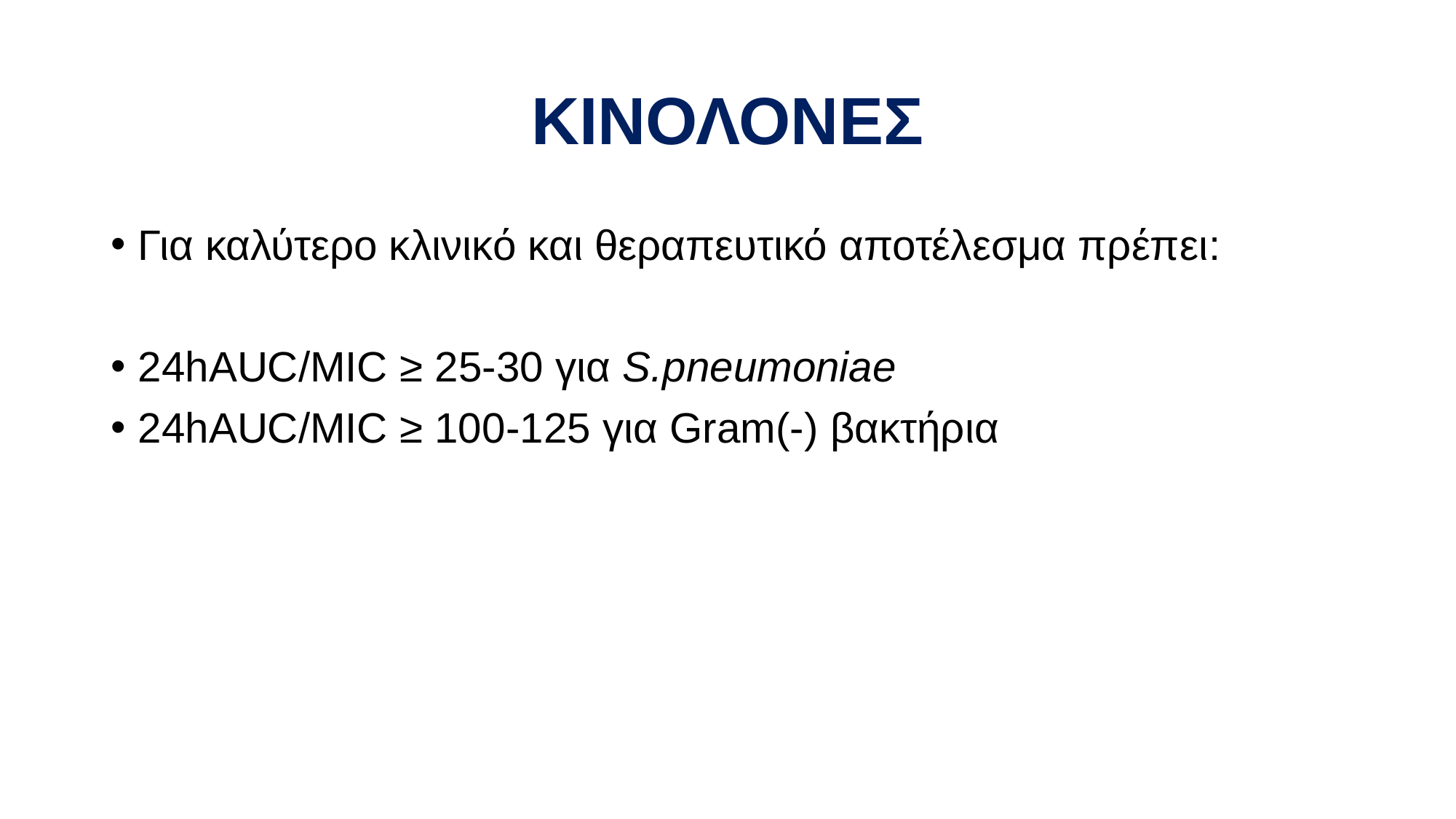

# ΚΙΝΟΛΟΝΕΣ
Για καλύτερο κλινικό και θεραπευτικό αποτέλεσμα πρέπει:

24hAUC/MIC ≥ 25-30 για S.pneumoniae
24hAUC/MIC ≥ 100-125 για Gram(-) βακτήρια